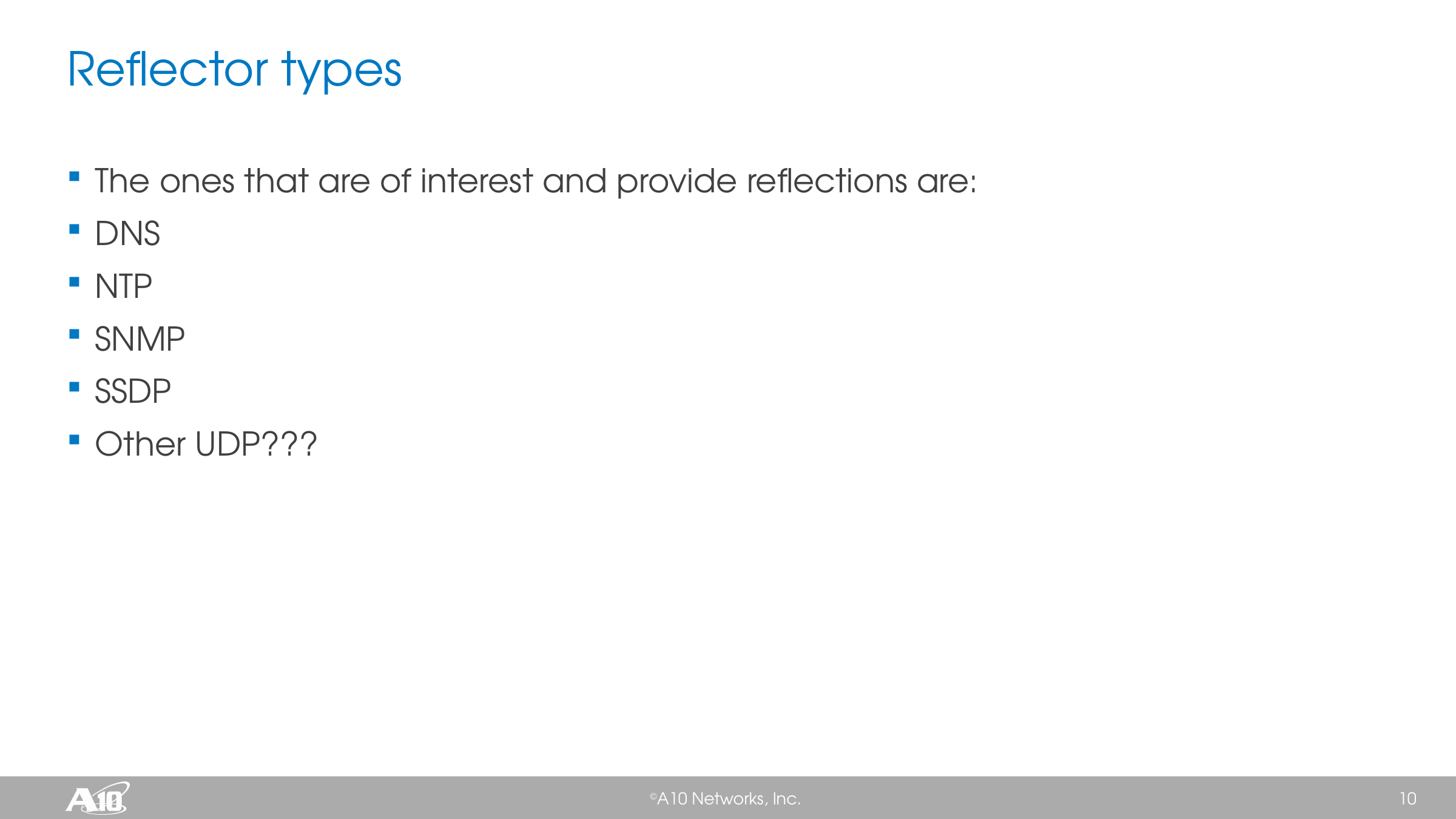

# Reflector types
The ones that are of interest and provide reflections are:
DNS
NTP
SNMP
SSDP
Other UDP???